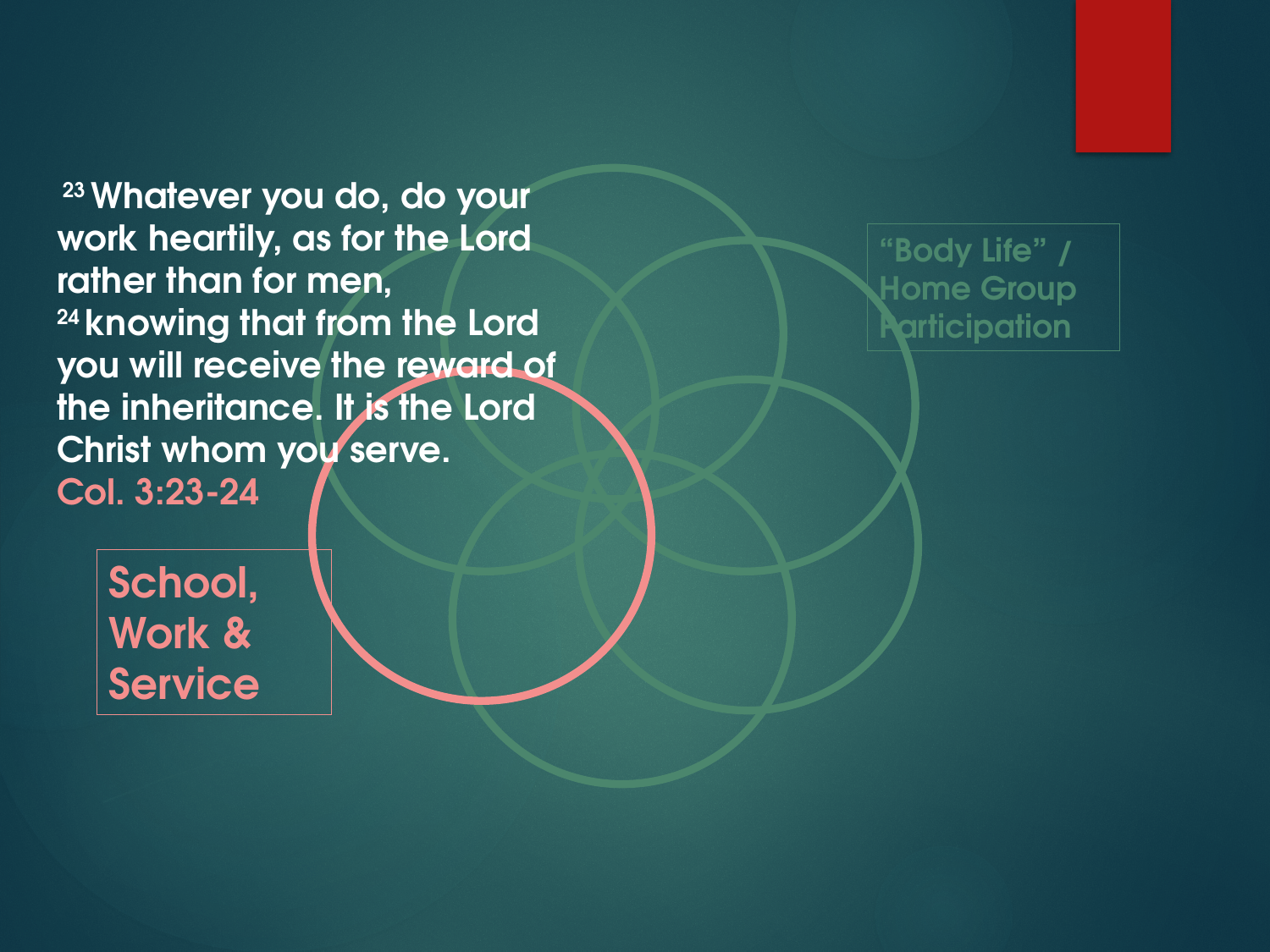

23 Whatever you do, do your work heartily, as for the Lord rather than for men, 24 knowing that from the Lord you will receive the reward of the inheritance. It is the Lord Christ whom you serve.     Col. 3:23-24

“Body Life” / Home Group Participation

School, Work & Service